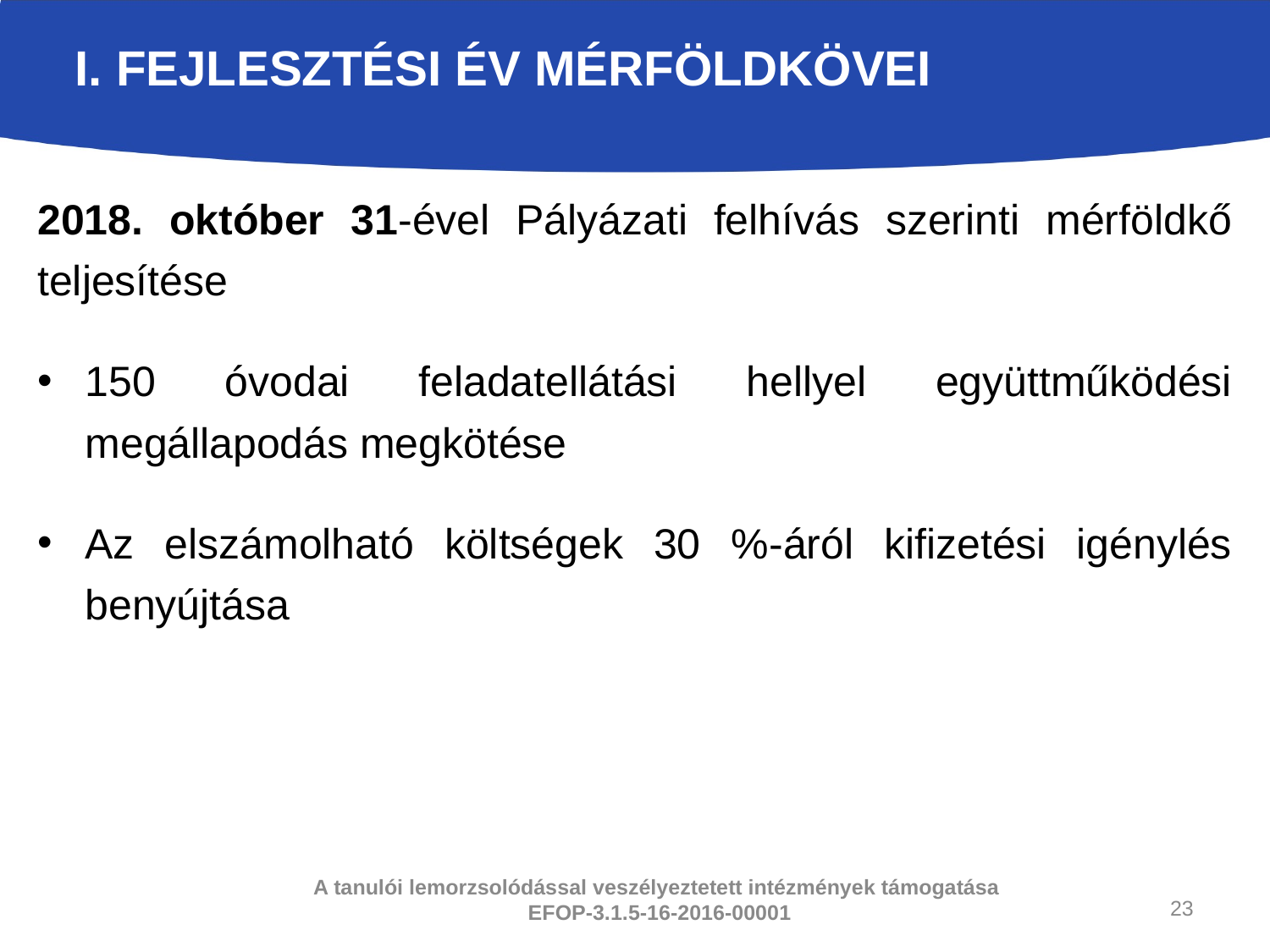

# I. Fejlesztési év MÉRFÖLDKÖVEI
2018. október 31-ével Pályázati felhívás szerinti mérföldkő teljesítése
150 óvodai feladatellátási hellyel együttműködési megállapodás megkötése
Az elszámolható költségek 30 %-áról kifizetési igénylés benyújtása

23
A tanulói lemorzsolódással veszélyeztetett intézmények támogatása
EFOP-3.1.5-16-2016-00001